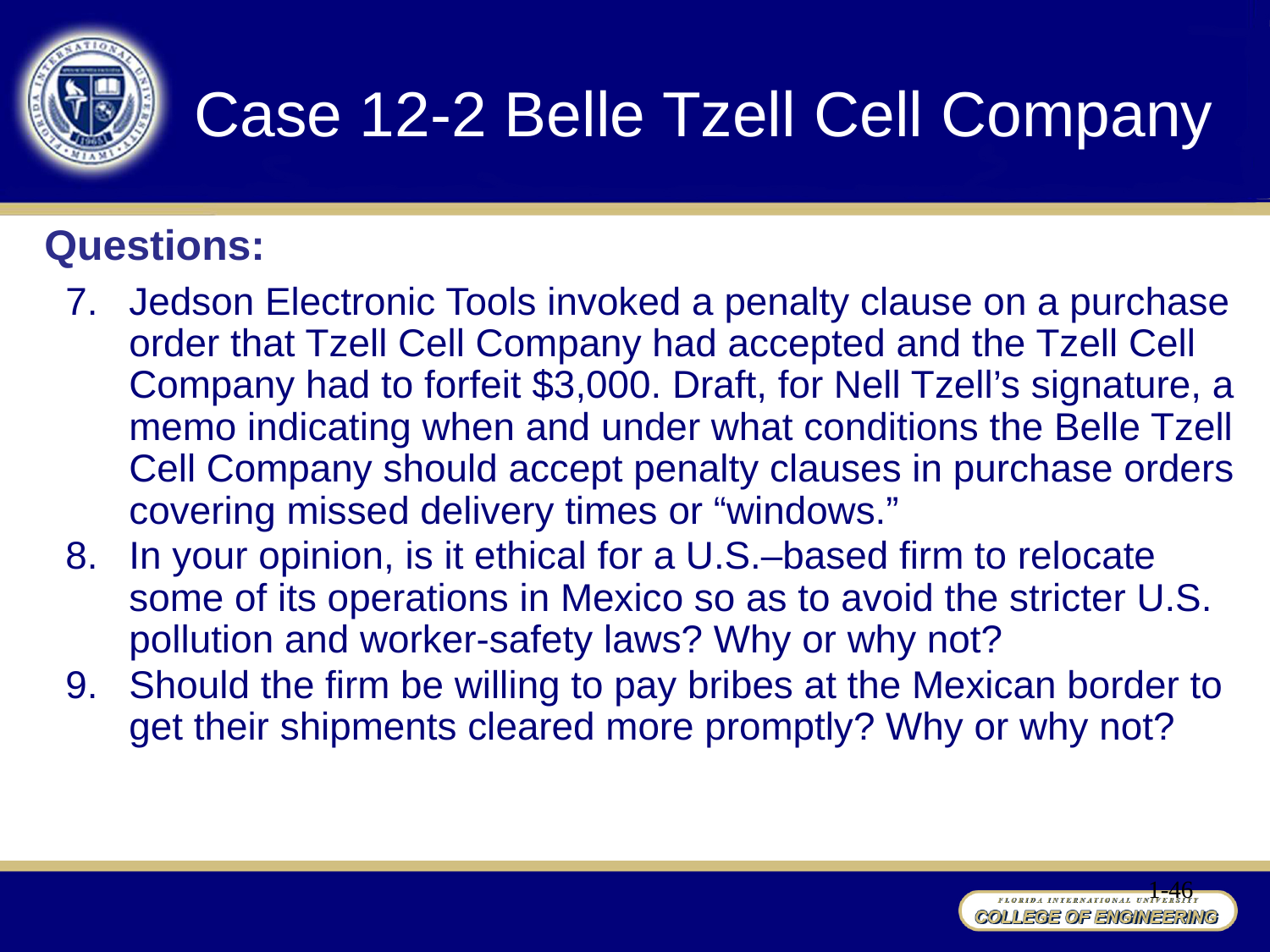

Case 12-2 Belle Tzell Cell Company
Questions:
Jedson Electronic Tools invoked a penalty clause on a purchase order that Tzell Cell Company had accepted and the Tzell Cell Company had to forfeit $3,000. Draft, for Nell Tzell’s signature, a memo indicating when and under what conditions the Belle Tzell Cell Company should accept penalty clauses in purchase orders covering missed delivery times or “windows.”
In your opinion, is it ethical for a U.S.–based firm to relocate some of its operations in Mexico so as to avoid the stricter U.S. pollution and worker-safety laws? Why or why not?
Should the firm be willing to pay bribes at the Mexican border to get their shipments cleared more promptly? Why or why not?
1-46